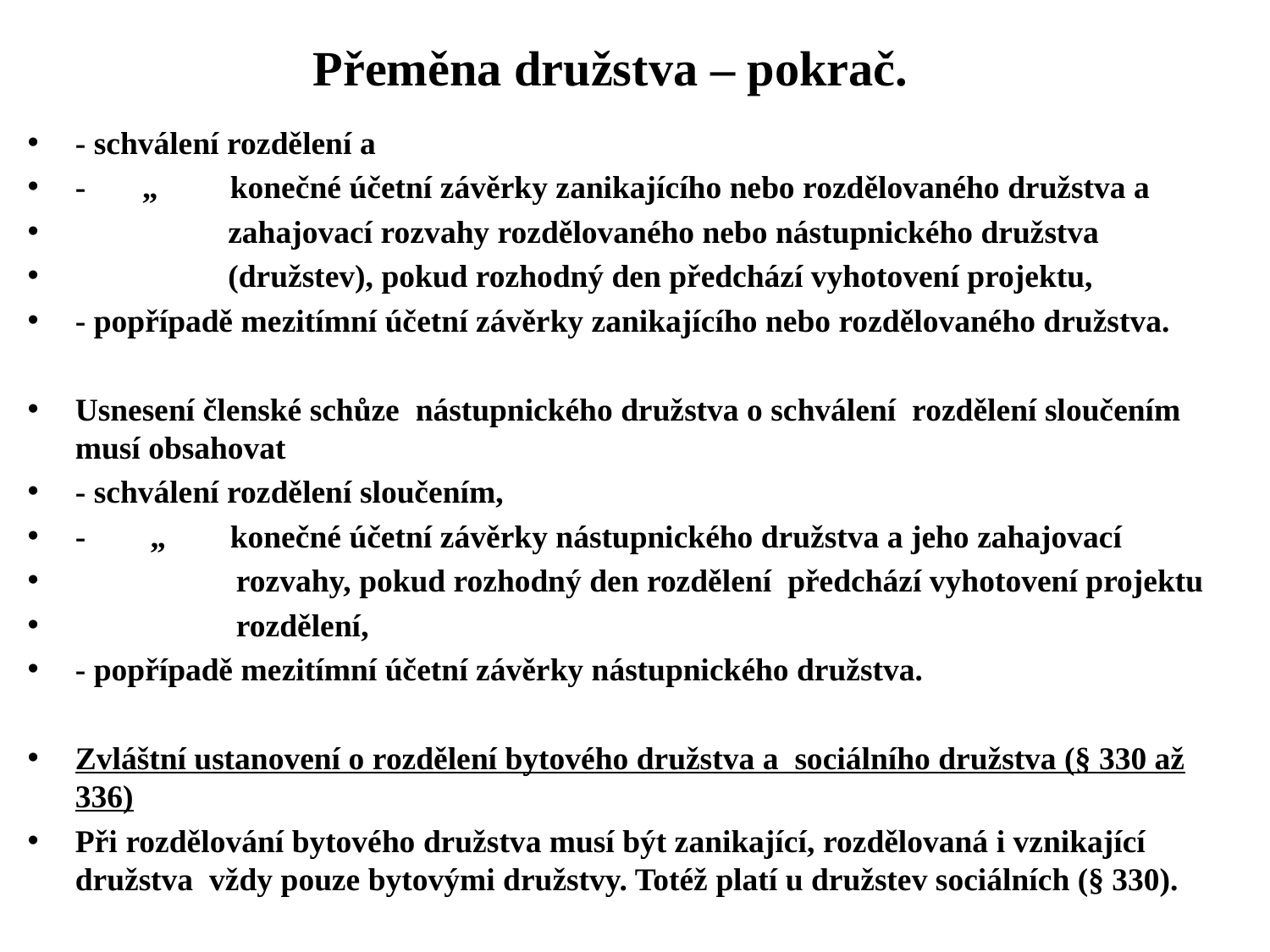

# Přeměna družstva – pokrač.
- schválení rozdělení a
-       „         konečné účetní závěrky zanikajícího nebo rozdělovaného družstva a
                   zahajovací rozvahy rozdělovaného nebo nástupnického družstva
                   (družstev), pokud rozhodný den předchází vyhotovení projektu,
- popřípadě mezitímní účetní závěrky zanikajícího nebo rozdělovaného družstva.

Usnesení členské schůze  nástupnického družstva o schválení  rozdělení sloučením  musí obsahovat
- schválení rozdělení sloučením,
-        „        konečné účetní závěrky nástupnického družstva a jeho zahajovací
                    rozvahy, pokud rozhodný den rozdělení  předchází vyhotovení projektu
                    rozdělení,
- popřípadě mezitímní účetní závěrky nástupnického družstva.

Zvláštní ustanovení o rozdělení bytového družstva a  sociálního družstva (§ 330 až 336)
Při rozdělování bytového družstva musí být zanikající, rozdělovaná i vznikající družstva  vždy pouze bytovými družstvy. Totéž platí u družstev sociálních (§ 330).